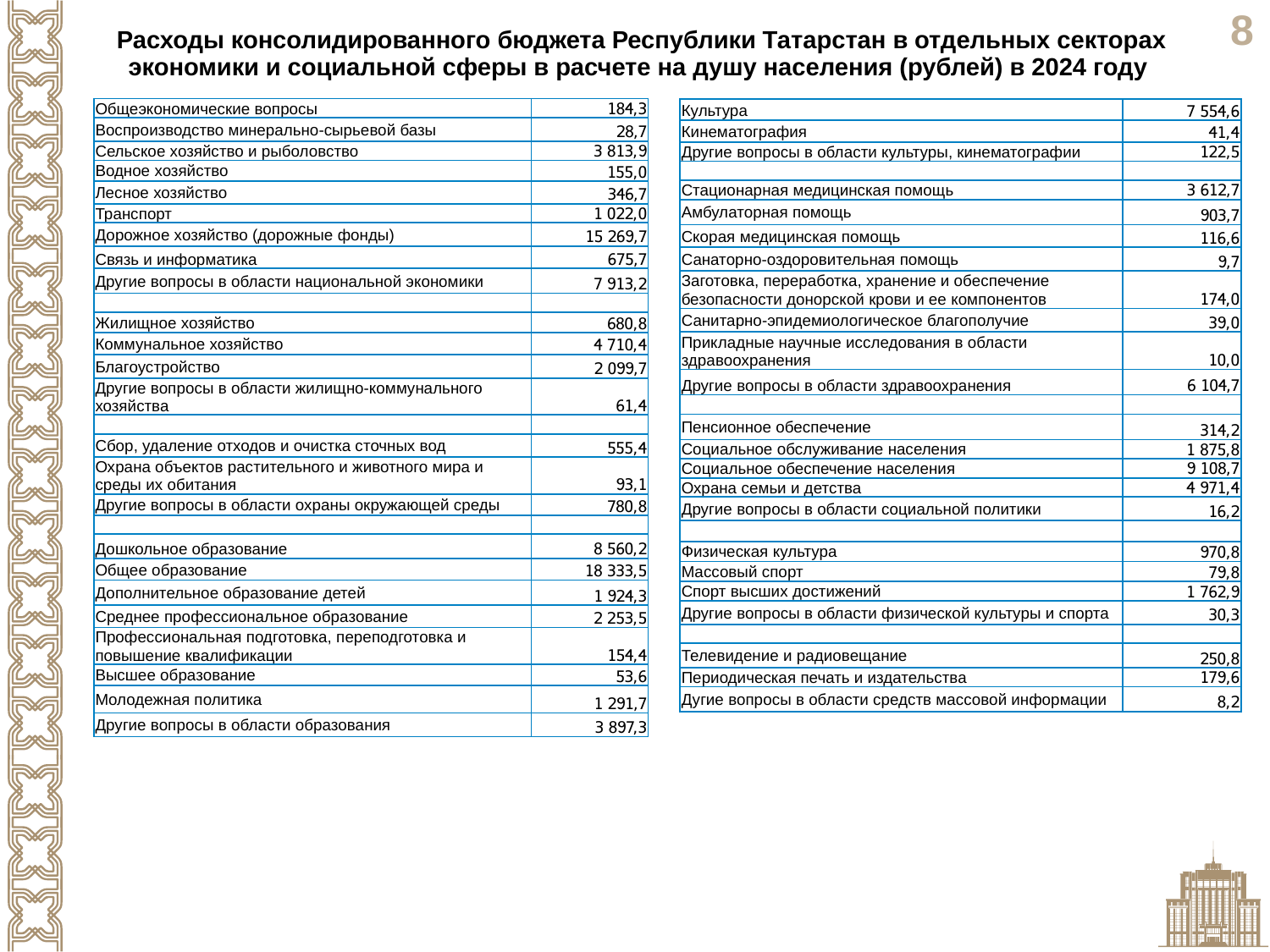

Расходы консолидированного бюджета Республики Татарстан в отдельных секторах экономики и социальной сферы в расчете на душу населения (рублей) в 2024 году
| Общеэкономические вопросы | 184,3 |
| --- | --- |
| Воспроизводство минерально-сырьевой базы | 28,7 |
| Сельское хозяйство и рыболовство | 3 813,9 |
| Водное хозяйство | 155,0 |
| Лесное хозяйство | 346,7 |
| Транспорт | 1 022,0 |
| Дорожное хозяйство (дорожные фонды) | 15 269,7 |
| Связь и информатика | 675,7 |
| Другие вопросы в области национальной экономики | 7 913,2 |
|  |  |
| Жилищное хозяйство | 680,8 |
| Коммунальное хозяйство | 4 710,4 |
| Благоустройство | 2 099,7 |
| Другие вопросы в области жилищно-коммунального хозяйства | 61,4 |
|  |  |
| Сбор, удаление отходов и очистка сточных вод | 555,4 |
| Охрана объектов растительного и животного мира и среды их обитания | 93,1 |
| Другие вопросы в области охраны окружающей среды | 780,8 |
|  |  |
| Дошкольное образование | 8 560,2 |
| Общее образование | 18 333,5 |
| Дополнительное образование детей | 1 924,3 |
| Среднее профессиональное образование | 2 253,5 |
| Профессиональная подготовка, переподготовка и повышение квалификации | 154,4 |
| Высшее образование | 53,6 |
| Молодежная политика | 1 291,7 |
| Другие вопросы в области образования | 3 897,3 |
| Культура | 7 554,6 |
| --- | --- |
| Кинематография | 41,4 |
| Другие вопросы в области культуры, кинематографии | 122,5 |
|  |  |
| Стационарная медицинская помощь | 3 612,7 |
| Амбулаторная помощь | 903,7 |
| Скорая медицинская помощь | 116,6 |
| Санаторно-оздоровительная помощь | 9,7 |
| Заготовка, переработка, хранение и обеспечение безопасности донорской крови и ее компонентов | 174,0 |
| Санитарно-эпидемиологическое благополучие | 39,0 |
| Прикладные научные исследования в области здравоохранения | 10,0 |
| Другие вопросы в области здравоохранения | 6 104,7 |
|  |  |
| Пенсионное обеспечение | 314,2 |
| Социальное обслуживание населения | 1 875,8 |
| Социальное обеспечение населения | 9 108,7 |
| Охрана семьи и детства | 4 971,4 |
| Другие вопросы в области социальной политики | 16,2 |
|  |  |
| Физическая культура | 970,8 |
| Массовый спорт | 79,8 |
| Спорт высших достижений | 1 762,9 |
| Другие вопросы в области физической культуры и спорта | 30,3 |
|  |  |
| Телевидение и радиовещание | 250,8 |
| Периодическая печать и издательства | 179,6 |
| Дугие вопросы в области средств массовой информации | 8,2 |